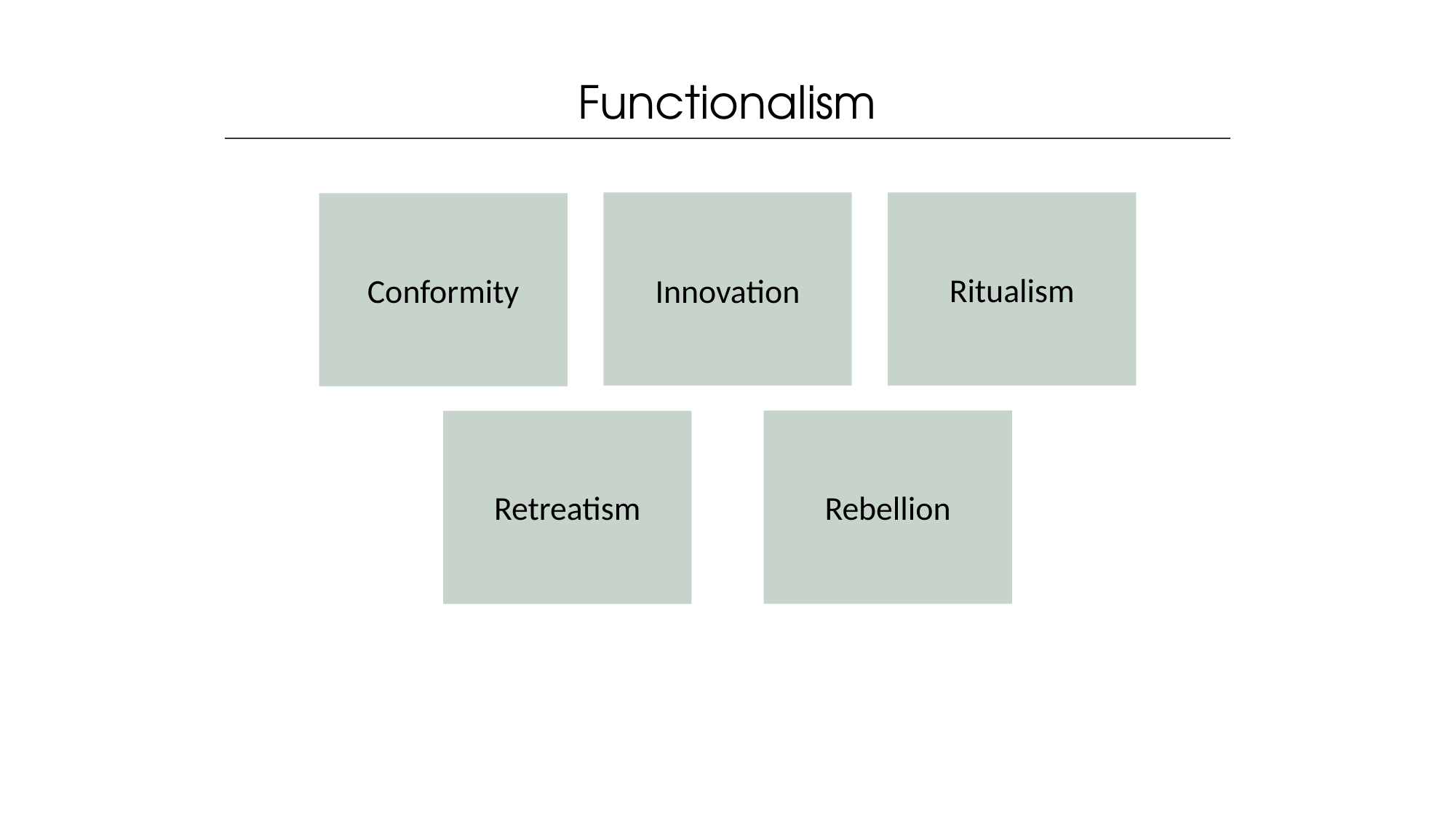

Functionalism
HAWKES LEARNING

Innovation

Ritualism

Conformity

Rebellion

Retreatism